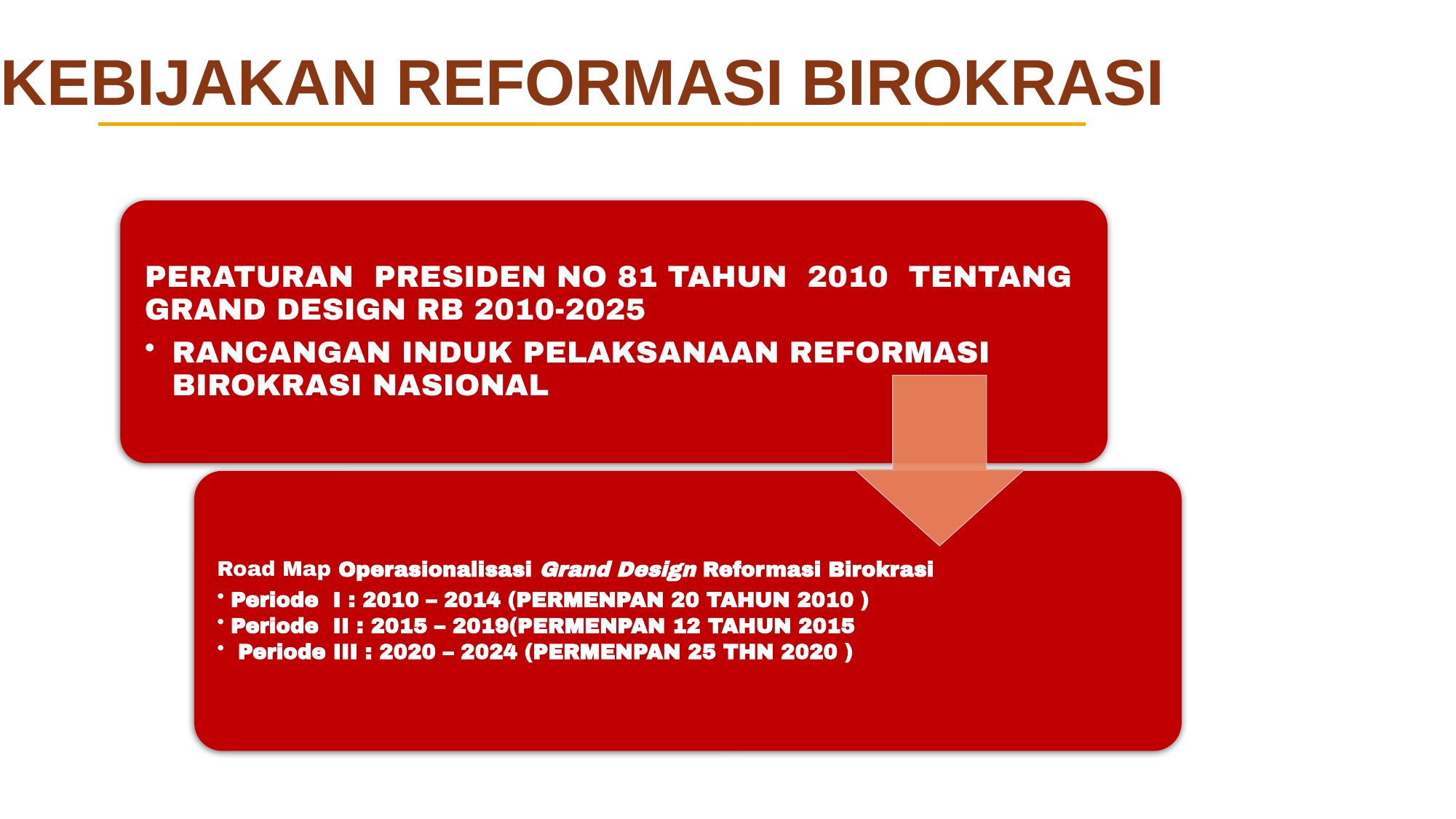

KEBIJAKAN REFORMASI BIROKRASI
PERATURAN  PRESIDEN NO 81 TAHUN  2010  TENTANG GRAND DESIGN RB 2010-2025
RANCANGAN INDUK PELAKSANAAN REFORMASI BIROKRASI NASIONAL
Road Map Operasionalisasi Grand Design Reformasi Birokrasi
Periode  I : 2010 – 2014 (PERMENPAN 20 TAHUN 2010 )
Periode  II : 2015 – 2019(PERMENPAN 12 TAHUN 2015
 Periode III : 2020 – 2024 (PERMENPAN 25 THN 2020 )